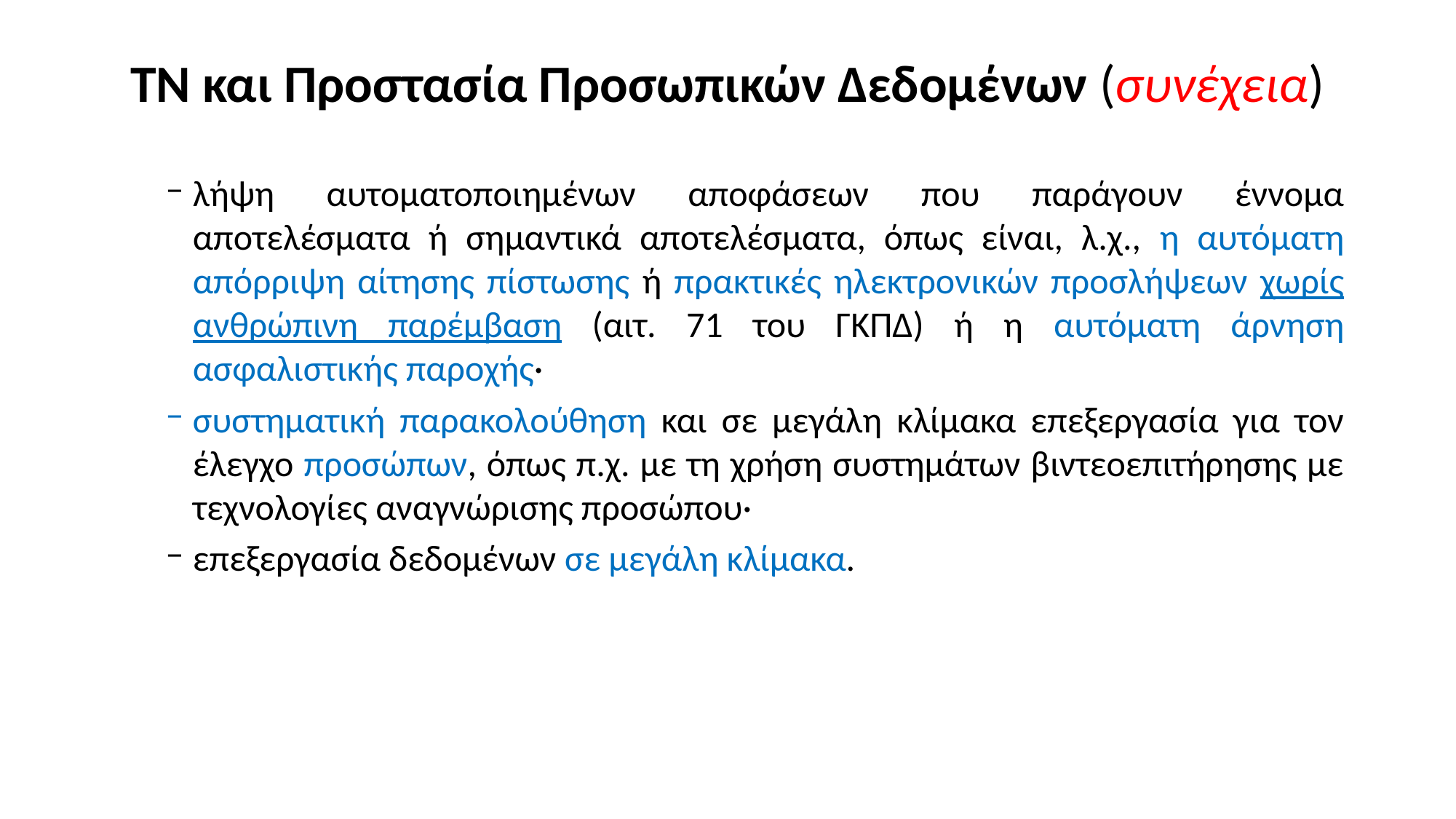

# ΤΝ και Προστασία Προσωπικών Δεδομένων (συνέχεια)
λήψη αυτοματοποιημένων αποφάσεων που παράγουν έννομα αποτελέσματα ή σημαντικά αποτελέσματα, όπως είναι, λ.χ., η αυτόματη απόρριψη αίτησης πίστωσης ή πρακτικές ηλεκτρονικών προσλήψεων χωρίς ανθρώπινη παρέμβαση (αιτ. 71 του ΓΚΠΔ) ή η αυτόματη άρνηση ασφαλιστικής παροχής·
συστηματική παρακολούθηση και σε μεγάλη κλίμακα επεξεργασία για τον έλεγχο προσώπων, όπως π.χ. με τη χρήση συστημάτων βιντεοεπιτήρησης με τεχνολογίες αναγνώρισης προσώπου·
επεξεργασία δεδομένων σε μεγάλη κλίμακα.